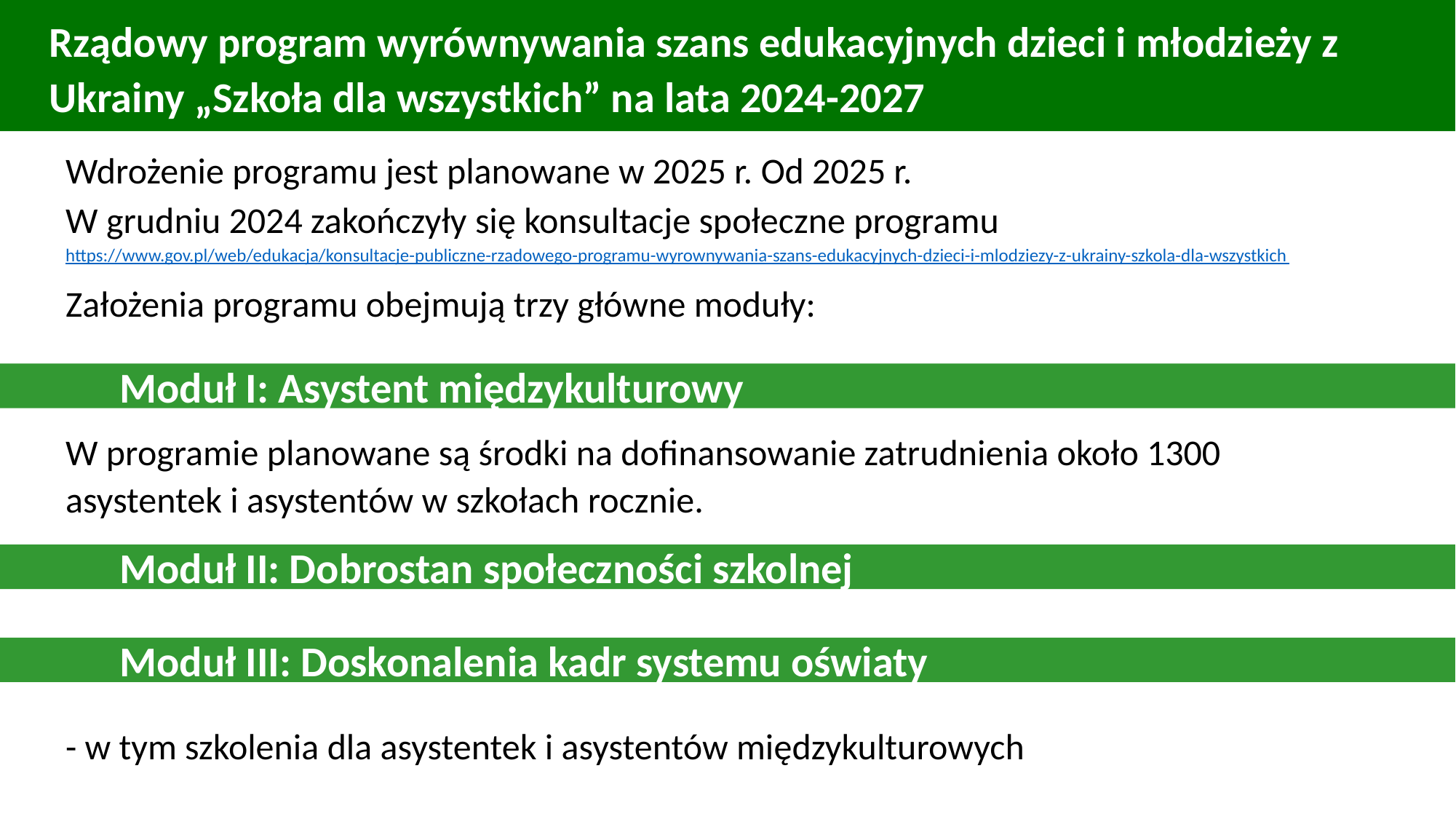

Rządowy program wyrównywania szans edukacyjnych dzieci i młodzieży z
    Ukrainy „Szkoła dla wszystkich” na lata 2024-2027
Wdrożenie programu jest planowane w 2025 r. Od 2025 r.
W grudniu 2024 zakończyły się konsultacje społeczne programu
https://www.gov.pl/web/edukacja/konsultacje-publiczne-rzadowego-programu-wyrownywania-szans-edukacyjnych-dzieci-i-mlodziezy-z-ukrainy-szkola-dla-wszystkich
Założenia programu obejmują trzy główne moduły:
	Moduł I: Asystent międzykulturowy
W programie planowane są środki na dofinansowanie zatrudnienia około 1300 asystentek i asystentów w szkołach rocznie.

	Moduł II: Dobrostan społeczności szkolnej
	Moduł III: Doskonalenia kadr systemu oświaty
- w tym szkolenia dla asystentek i asystentów międzykulturowych